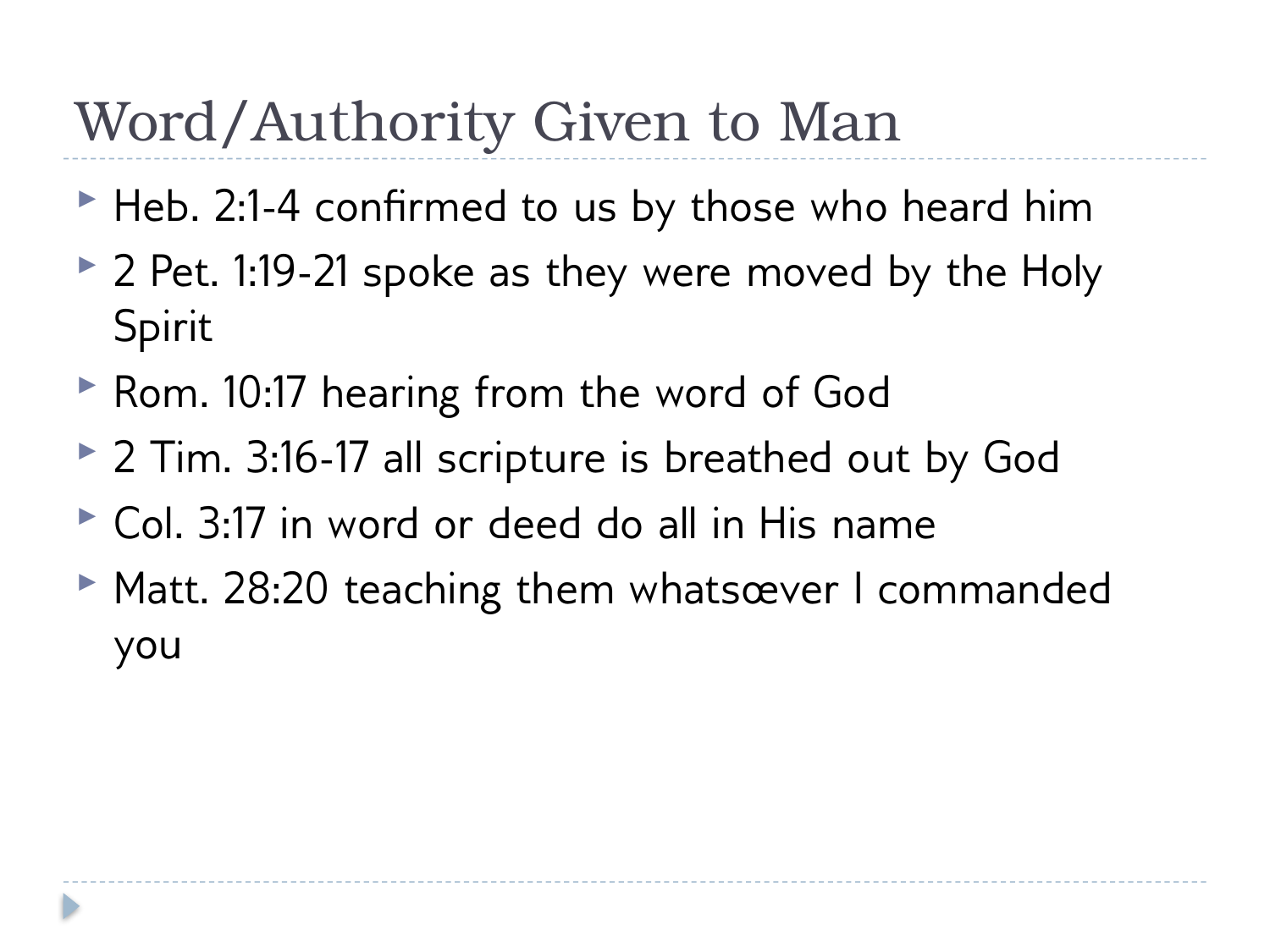

# Word/Authority Given to Man
Heb. 2:1-4 confirmed to us by those who heard him
2 Pet. 1:19-21 spoke as they were moved by the Holy Spirit
Rom. 10:17 hearing from the word of God
2 Tim. 3:16-17 all scripture is breathed out by God
Col. 3:17 in word or deed do all in His name
Matt. 28:20 teaching them whatsoever I commanded you